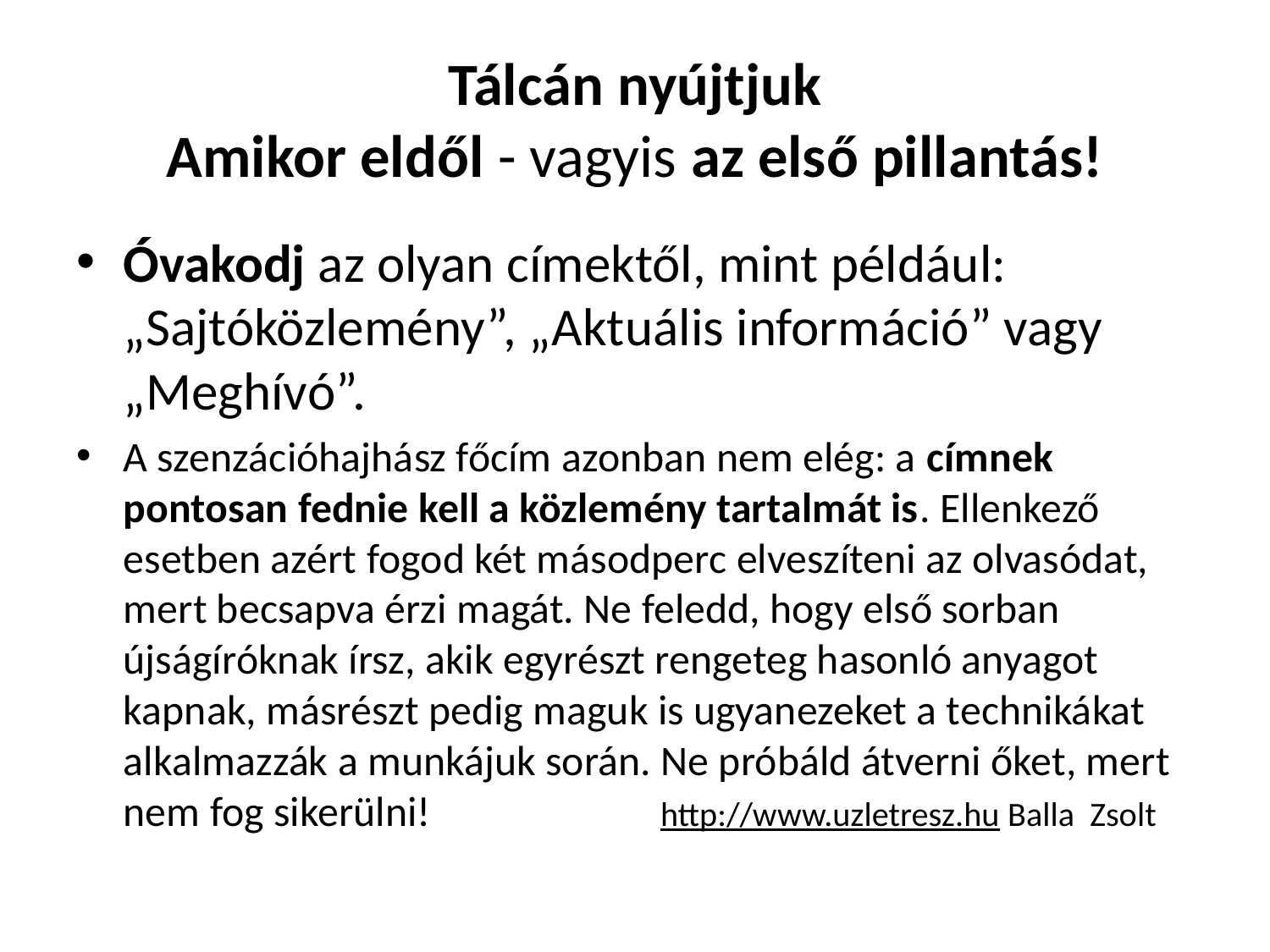

# Tálcán nyújtjuk Amikor eldől - vagyis az első pillantás!
Óvakodj az olyan címektől, mint például: „Sajtóközlemény”, „Aktuális információ” vagy „Meghívó”.
A szenzációhajhász főcím azonban nem elég: a címnek pontosan fednie kell a közlemény tartalmát is. Ellenkező esetben azért fogod két másodperc elveszíteni az olvasódat, mert becsapva érzi magát. Ne feledd, hogy első sorban újságíróknak írsz, akik egyrészt rengeteg hasonló anyagot kapnak, másrészt pedig maguk is ugyanezeket a technikákat alkalmazzák a munkájuk során. Ne próbáld átverni őket, mert nem fog sikerülni!                        http://www.uzletresz.hu Balla  Zsolt